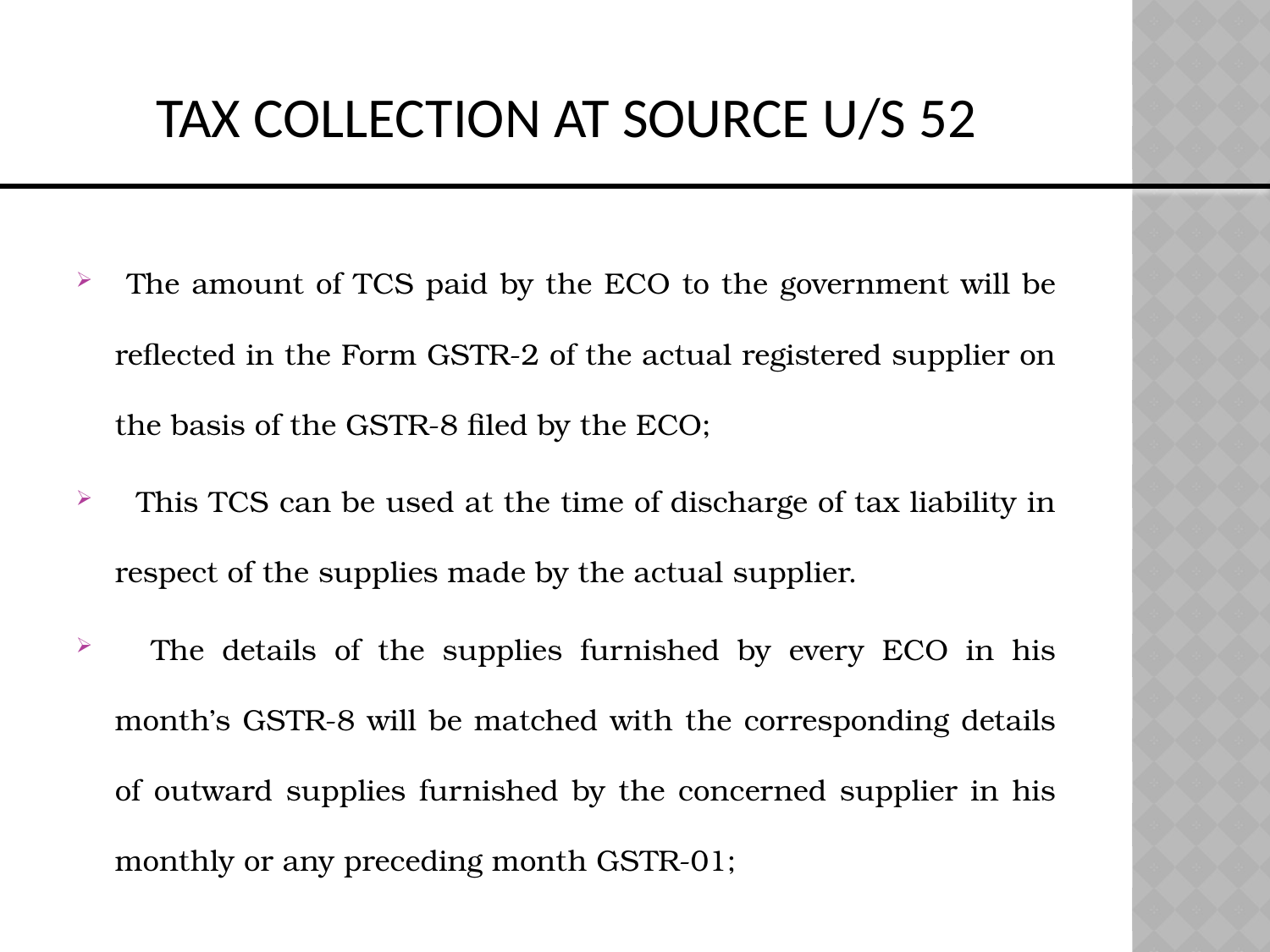

# TAX Collection at source u/s 52
 The amount of TCS paid by the ECO to the government will be reflected in the Form GSTR-2 of the actual registered supplier on the basis of the GSTR-8 filed by the ECO;
  This TCS can be used at the time of discharge of tax liability in respect of the supplies made by the actual supplier.
  The details of the supplies furnished by every ECO in his month’s GSTR-8 will be matched with the corresponding details of outward supplies furnished by the concerned supplier in his monthly or any preceding month GSTR-01;